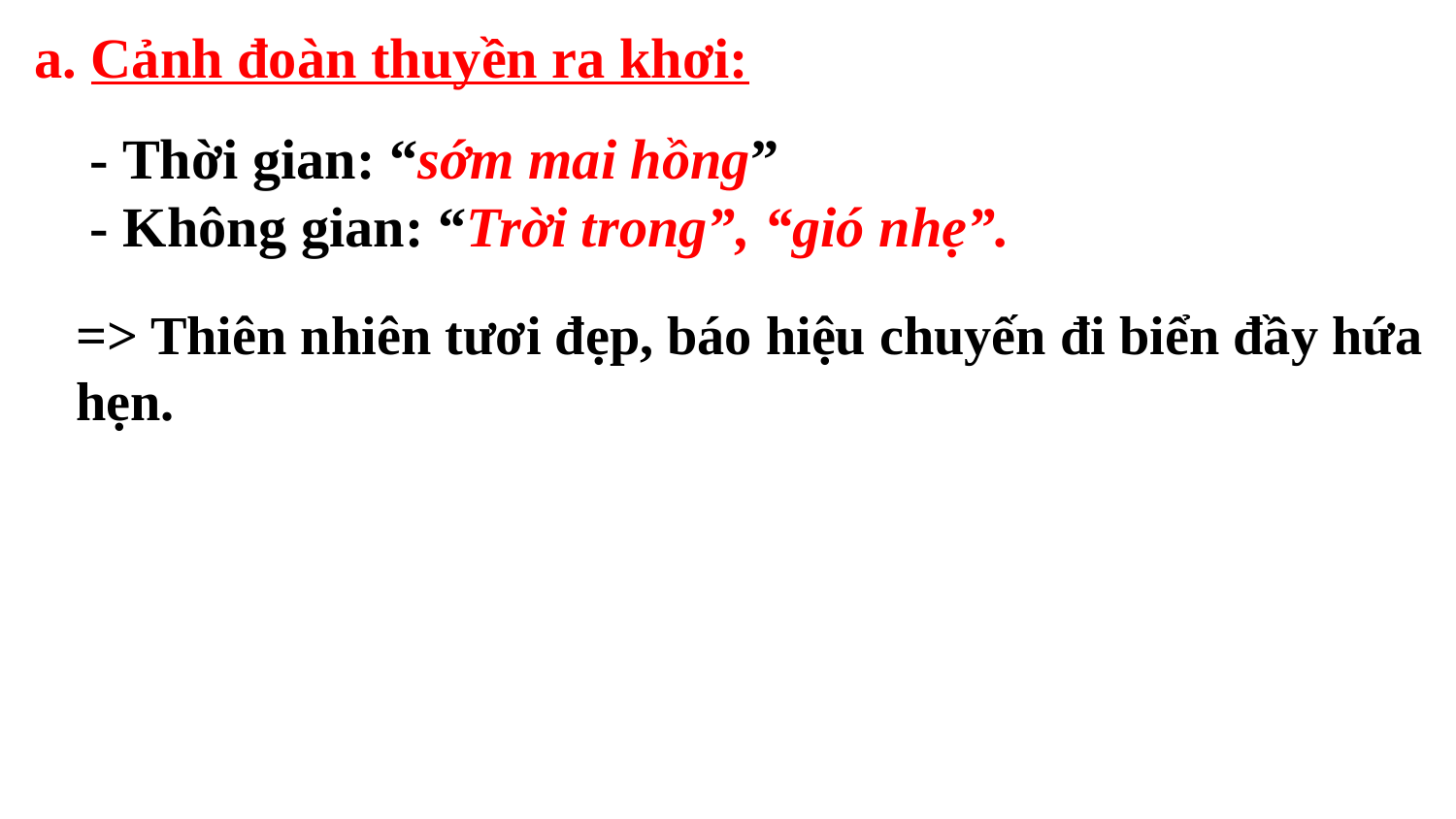

a. Cảnh đoàn thuyền ra khơi:
- Thời gian: “sớm mai hồng”
- Không gian: “Trời trong”, “gió nhẹ”.
=> Thiên nhiên tươi đẹp, báo hiệu chuyến đi biển đầy hứa hẹn.